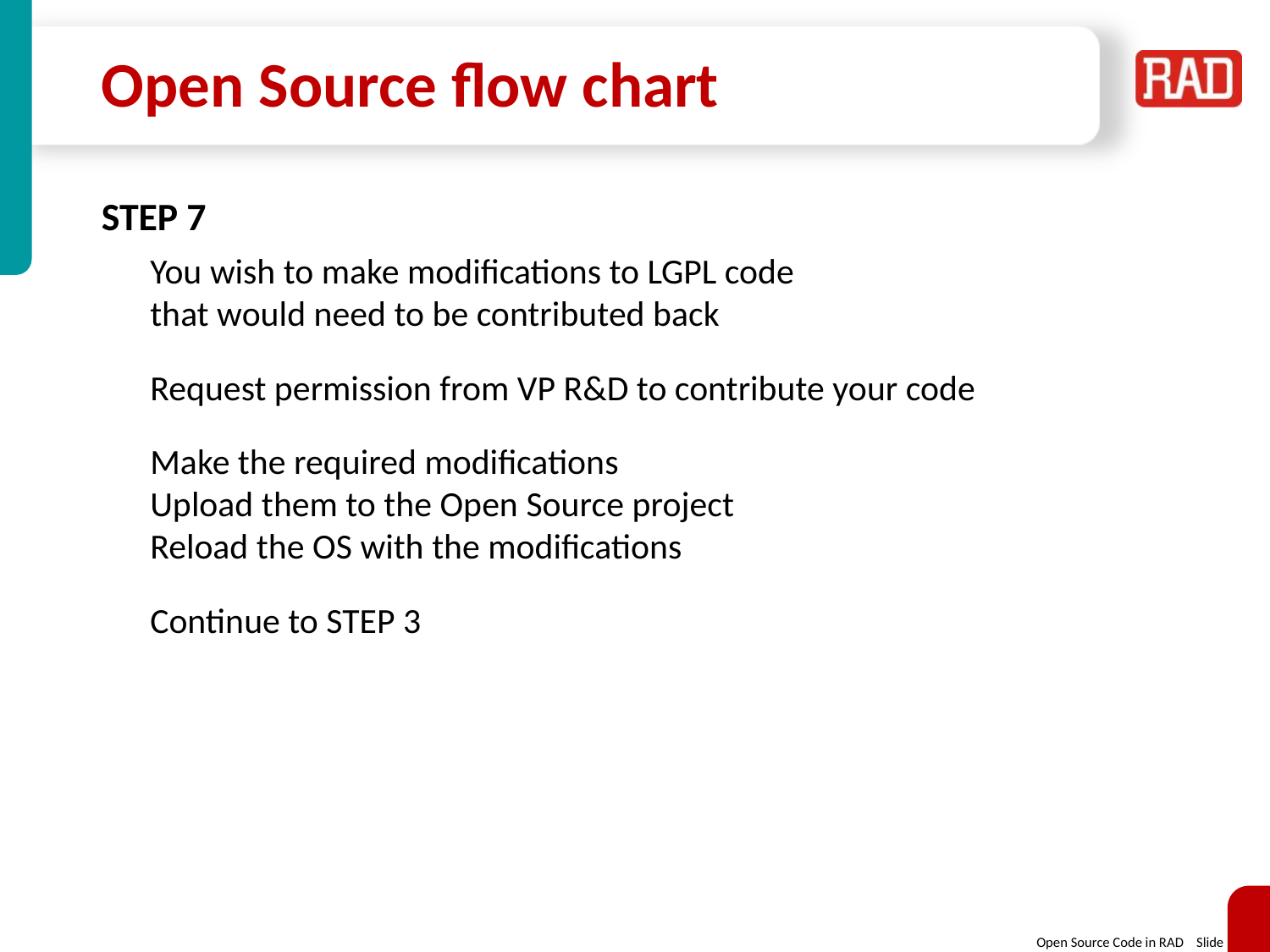

# Open Source flow chart
STEP 7
You wish to make modifications to LGPL code
that would need to be contributed back
Request permission from VP R&D to contribute your code
Make the required modifications
Upload them to the Open Source project
Reload the OS with the modifications
Continue to STEP 3